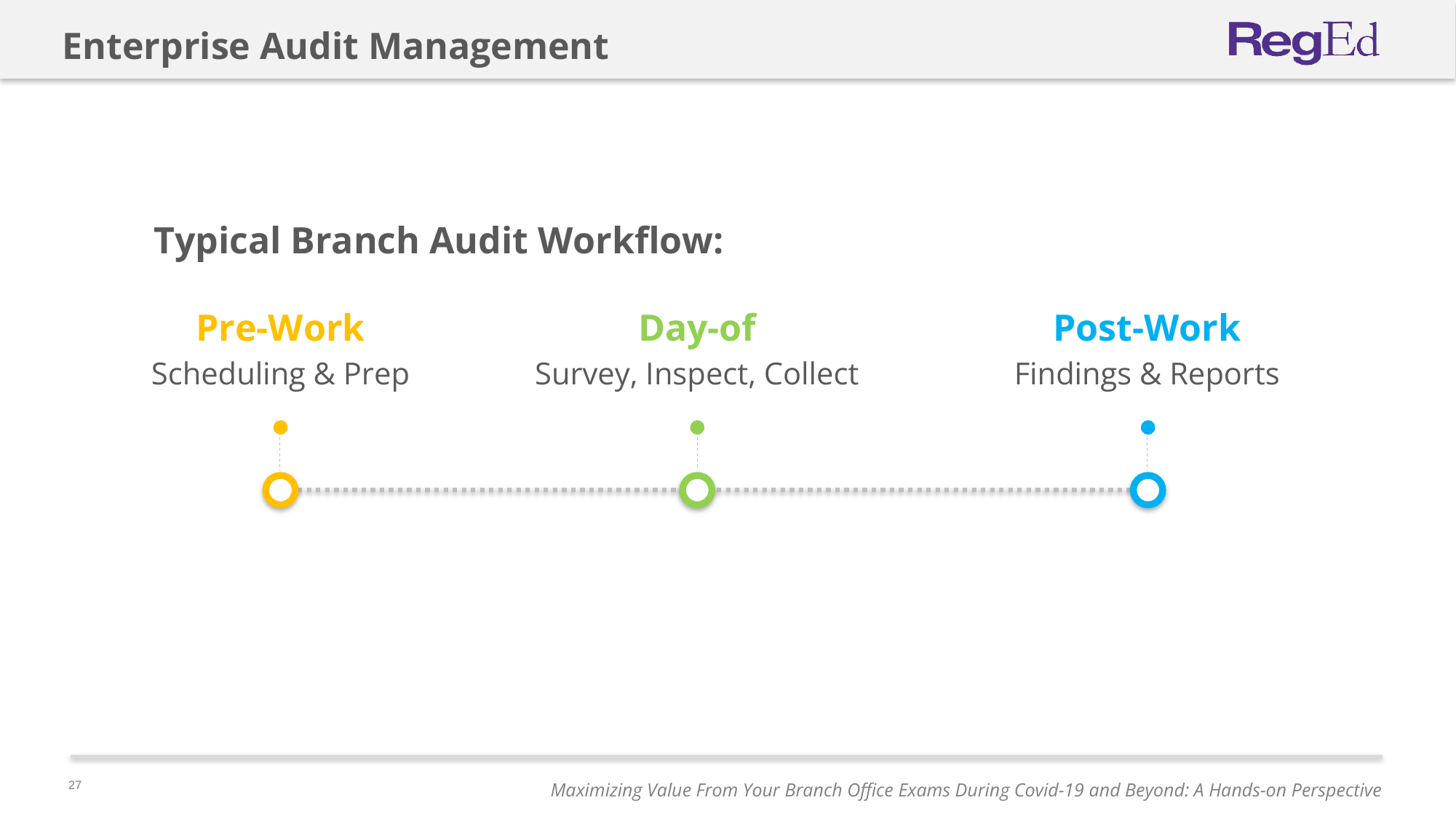

# Enterprise Audit Management
Typical Branch Audit Workflow:

Pre-Work
Scheduling & Prep
Day-of
Survey, Inspect, Collect
Post-Work
Findings & Reports